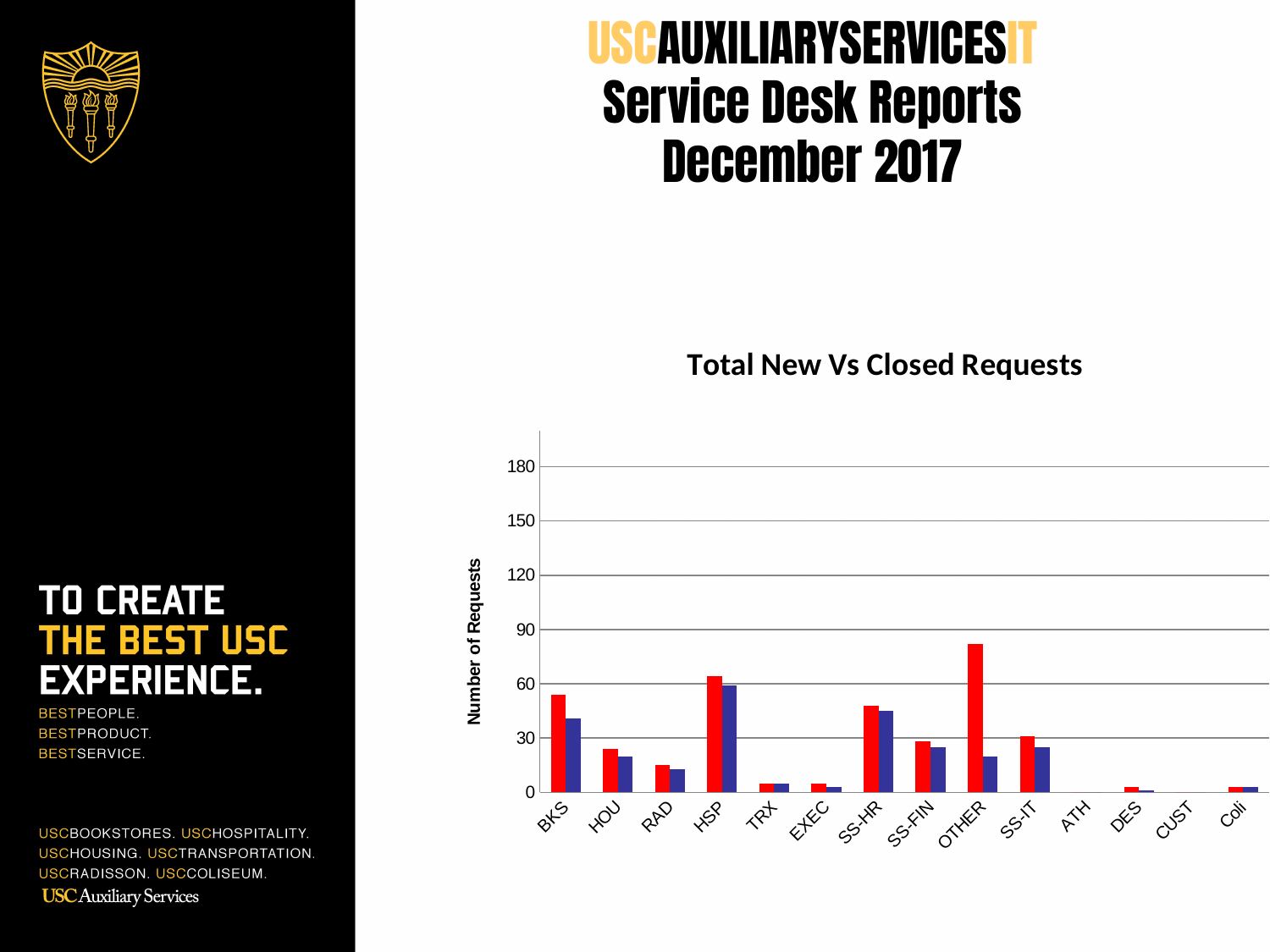

USCAUXILIARYSERVICESIT
Service Desk Reports
December 2017

### Chart: Total New Vs Closed Requests

| Category | Total Requests | Closed Requests |
|---|---|---|
| BKS | 54.0 | 41.0 |
| HOU | 24.0 | 20.0 |
| RAD | 15.0 | 13.0 |
| HSP | 64.0 | 59.0 |
| TRX | 5.0 | 5.0 |
| EXEC | 5.0 | 3.0 |
| SS-HR | 48.0 | 45.0 |
| SS-FIN | 28.0 | 25.0 |
| OTHER | 82.0 | 20.0 |
| SS-IT | 31.0 | 25.0 |
| ATH | 0.0 | 0.0 |
| DES | 3.0 | 1.0 |
| CUST | 0.0 | 0.0 |
| Coli | 3.0 | 3.0 |